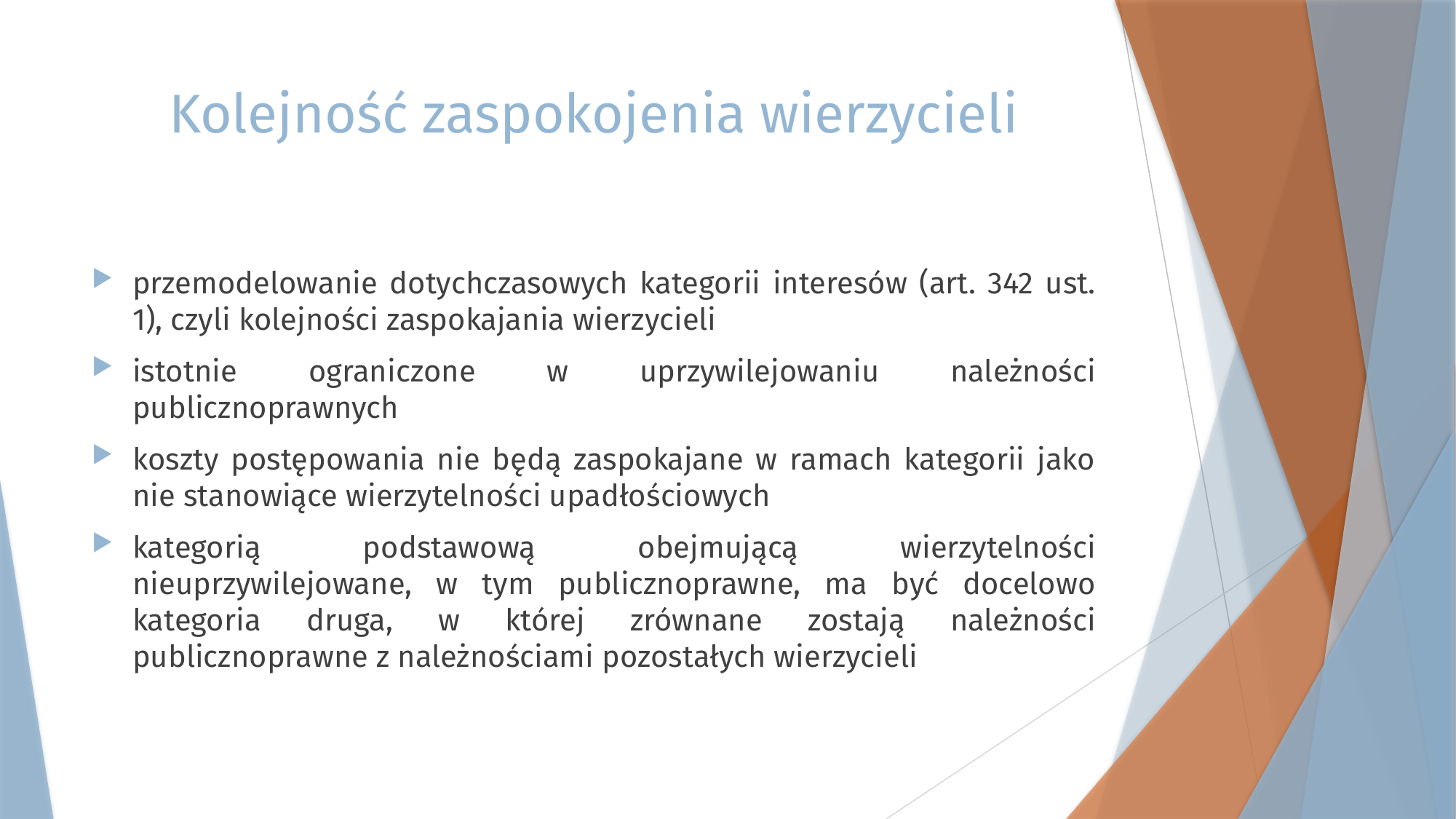

# Kolejność zaspokojenia wierzycieli
przemodelowanie dotychczasowych kategorii interesów (art. 342 ust. 1), czyli kolejności zaspokajania wierzycieli
istotnie ograniczone w uprzywilejowaniu należności publicznoprawnych
koszty postępowania nie będą zaspokajane w ramach kategorii jako nie stanowiące wierzytelności upadłościowych
kategorią podstawową obejmującą wierzytelności nieuprzywilejowane, w tym publicznoprawne, ma być docelowo kategoria druga, w której zrównane zostają należności publicznoprawne z należnościami pozostałych wierzycieli